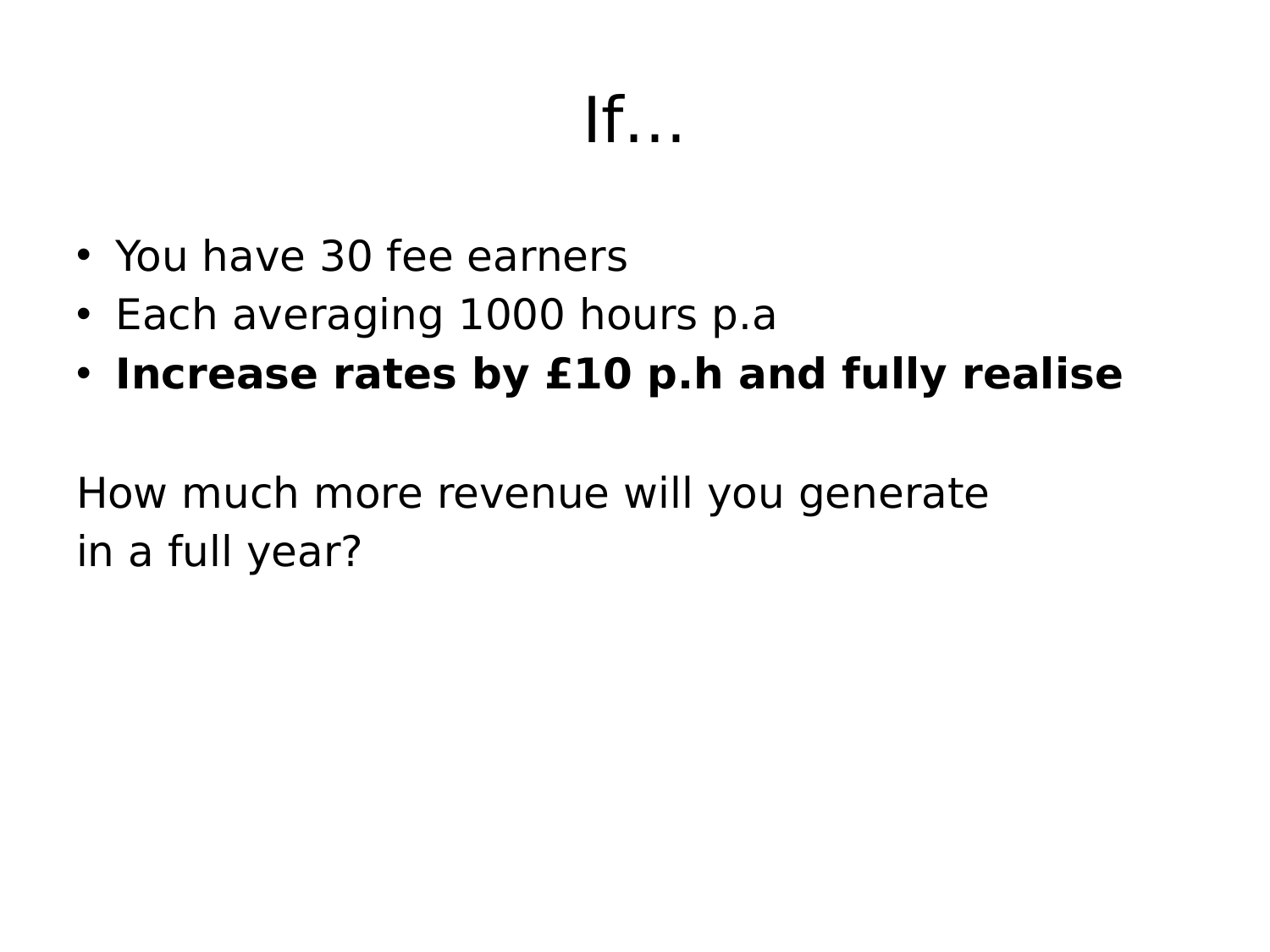

# If…
You have 30 fee earners
Each averaging 1000 hours p.a
Increase rates by £10 p.h and fully realise

How much more revenue will you generate
in a full year?